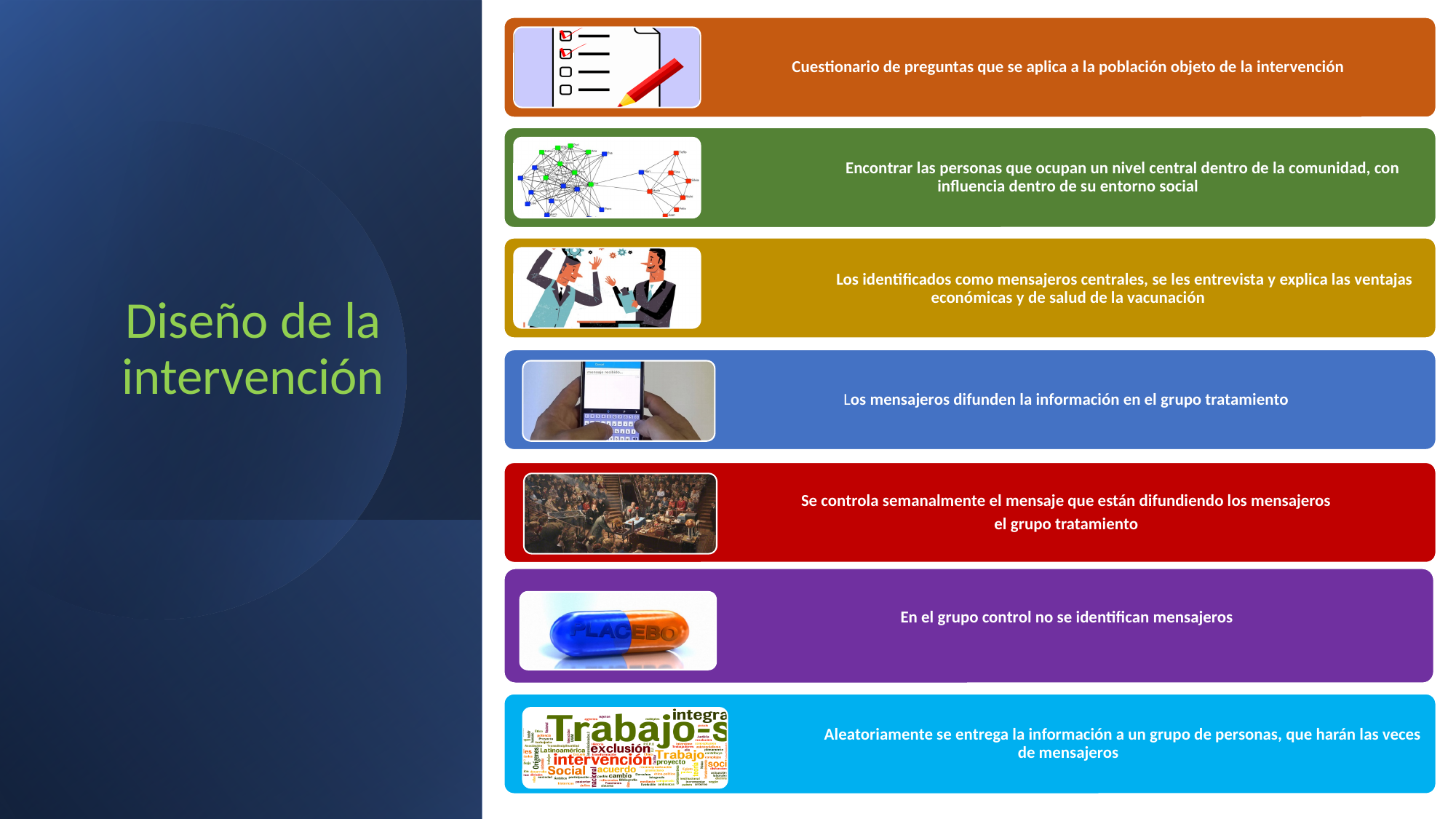

Cuestionario de preguntas que se aplica a la población objeto de la intervención
	Encontrar las personas que ocupan un nivel central dentro de la comunidad, con influencia dentro de su entorno social

	 Los identificados como mensajeros centrales, se les entrevista y explica las ventajas económicas y de salud de la vacunación

Los mensajeros difunden la información en el grupo tratamiento
Se controla semanalmente el mensaje que están difundiendo los mensajeros
el grupo tratamiento

En el grupo control no se identifican mensajeros

    	Aleatoriamente se entrega la información a un grupo de personas, que harán las veces de mensajeros

# Diseño de la intervención